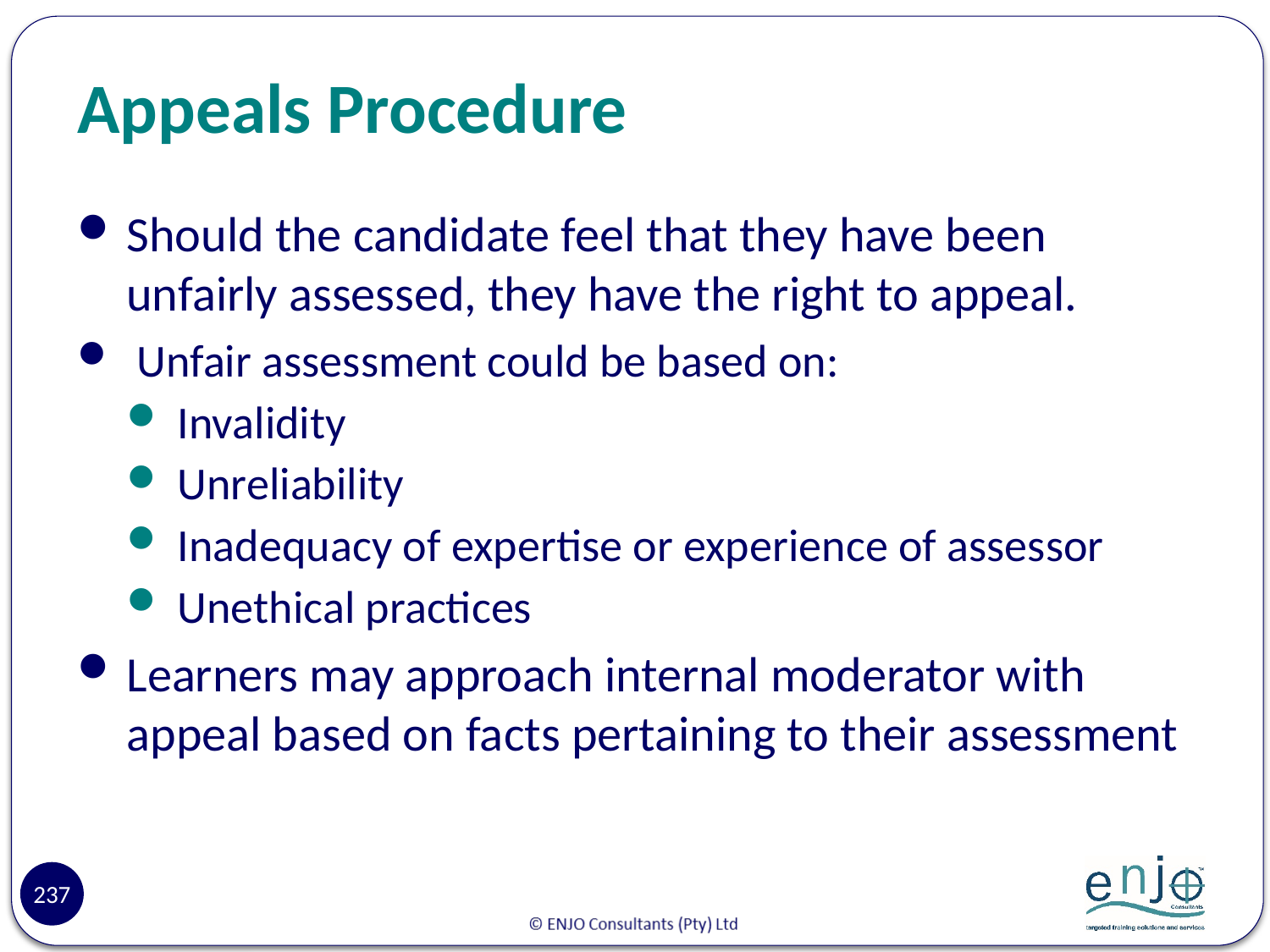

# Appeals Procedure
Should the candidate feel that they have been unfairly assessed, they have the right to appeal.
 Unfair assessment could be based on:
Invalidity
Unreliability
Inadequacy of expertise or experience of assessor
Unethical practices
Learners may approach internal moderator with appeal based on facts pertaining to their assessment
237